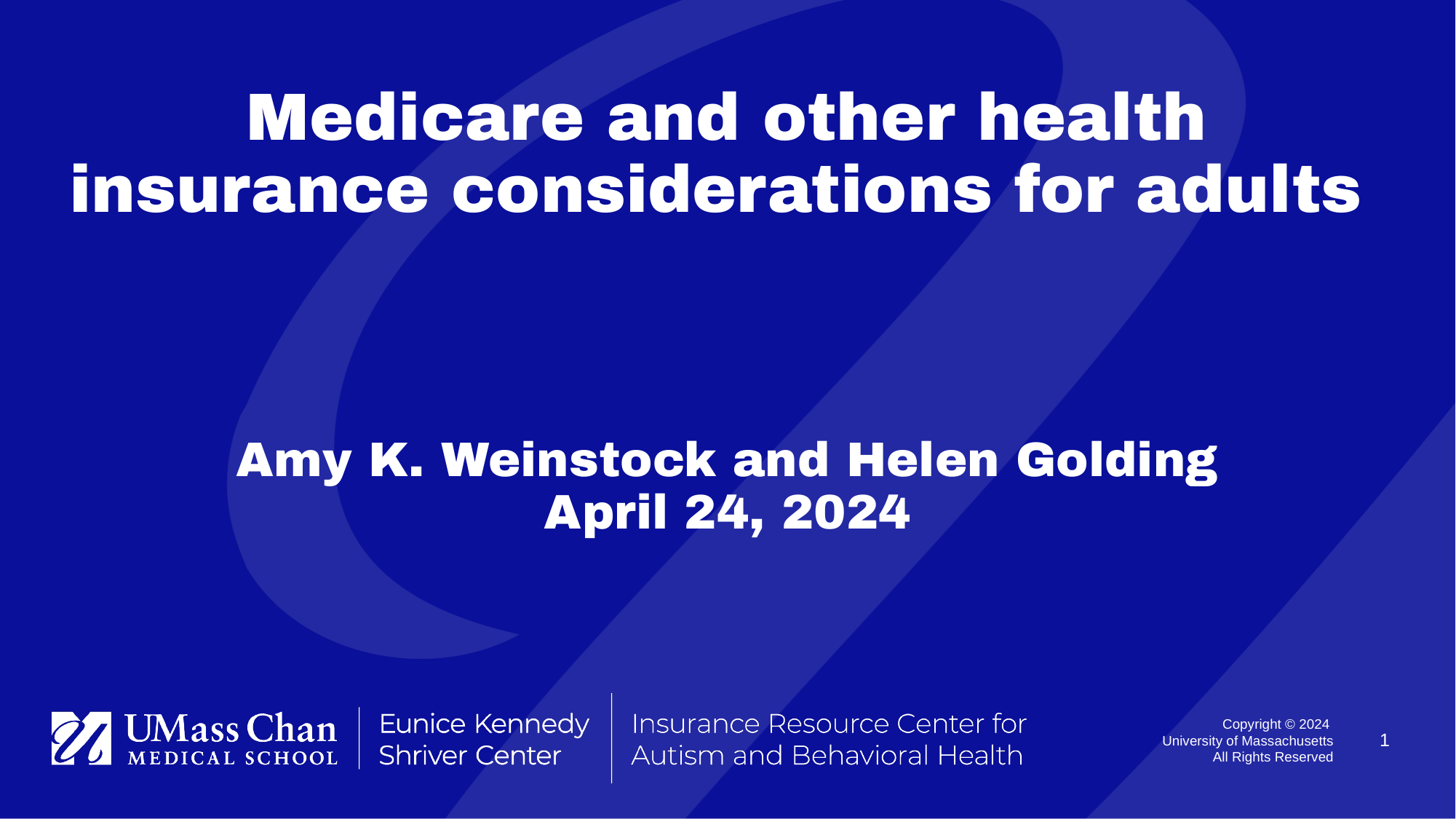

# Medicare and other health insurance considerations for adults Amy K. Weinstock and Helen Golding April 24, 2024
1